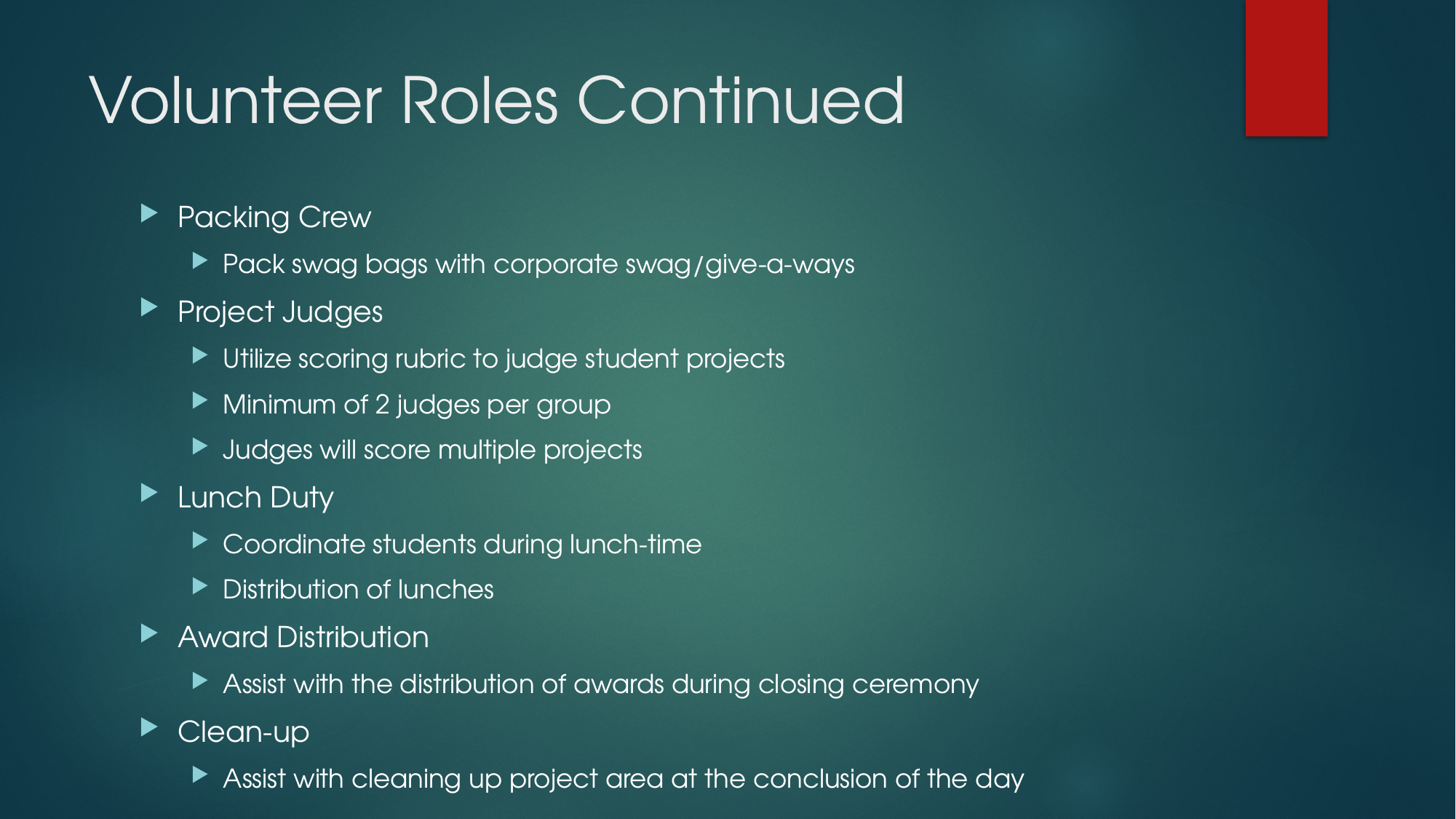

# Volunteer Roles Continued
Packing Crew
Pack swag bags with corporate swag/give-a-ways
Project Judges
Utilize scoring rubric to judge student projects
Minimum of 2 judges per group
Judges will score multiple projects
Lunch Duty
Coordinate students during lunch-time
Distribution of lunches
Award Distribution
Assist with the distribution of awards during closing ceremony
Clean-up
Assist with cleaning up project area at the conclusion of the day